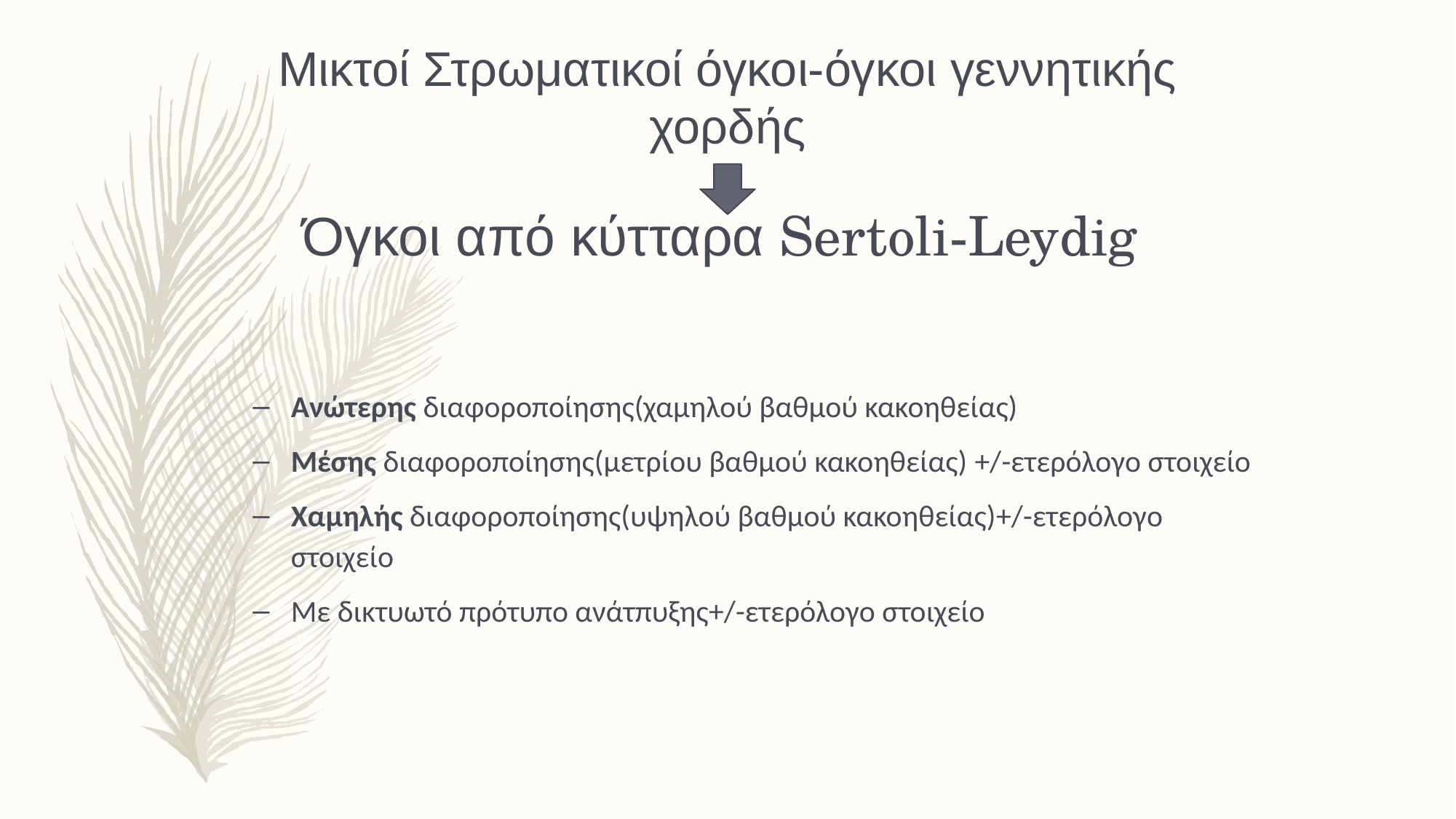

Μικτοί Στρωματικοί όγκοι-όγκοι γεννητικής χορδής

Όγκοι από κύτταρα Sertoli-Leydig
Ανώτερης διαφοροποίησης(χαμηλού βαθμού κακοηθείας)
Μέσης διαφοροποίησης(μετρίου βαθμού κακοηθείας) +/-ετερόλογο στοιχείο
Χαμηλής διαφοροποίησης(υψηλού βαθμού κακοηθείας)+/-ετερόλογο στοιχείο
Με δικτυωτό πρότυπο ανάτπυξης+/-ετερόλογο στοιχείο